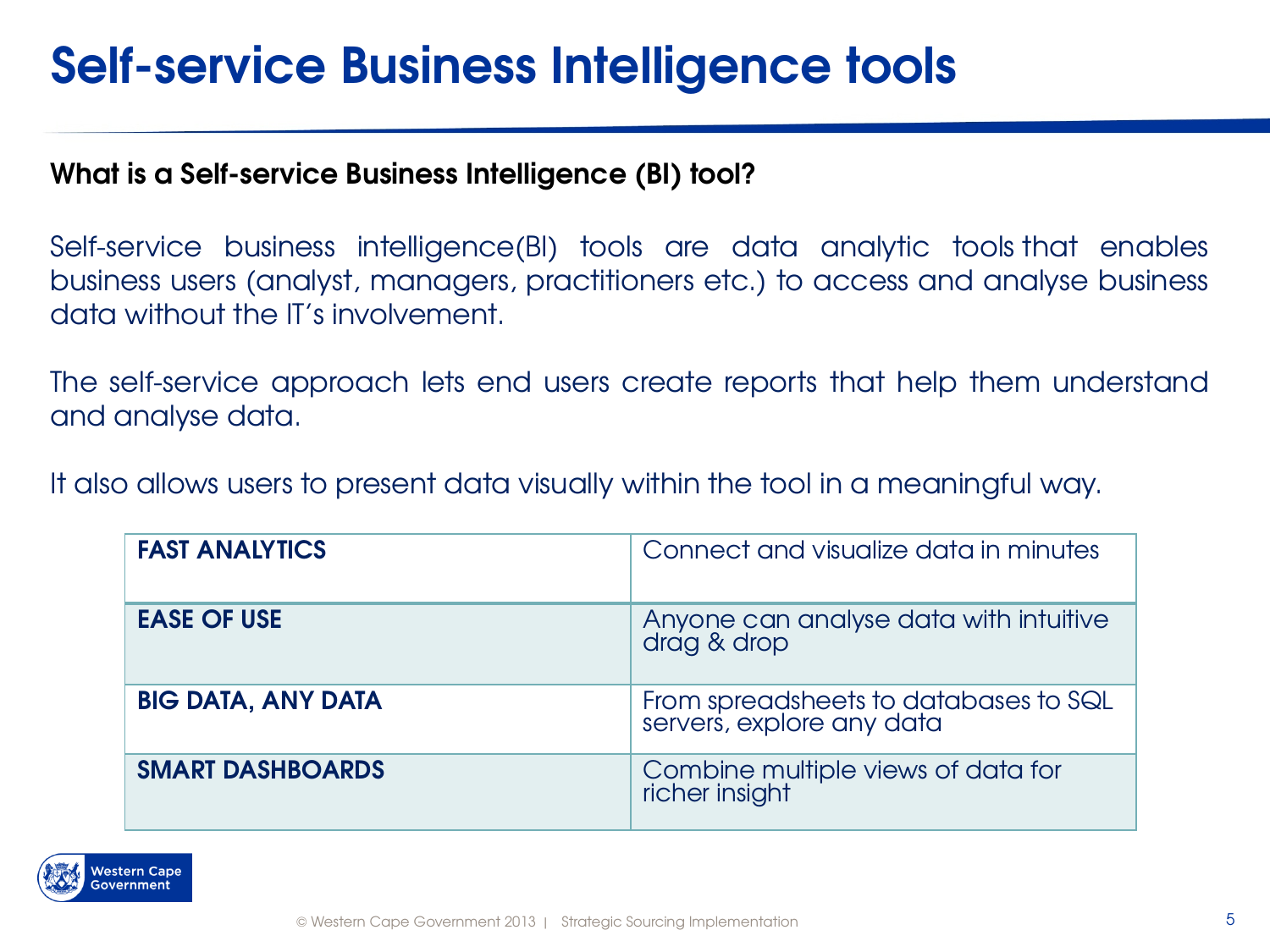

# Self-service Business Intelligence tools
What is a Self-service Business Intelligence (BI) tool?

Self-service business intelligence(BI) tools are data analytic tools that enables business users (analyst, managers, practitioners etc.) to access and analyse business data without the IT’s involvement.

The self-service approach lets end users create reports that help them understand and analyse data.

It also allows users to present data visually within the tool in a meaningful way.

| FAST ANALYTICS | Connect and visualize data in minutes |
| --- | --- |
| EASE OF USE | Anyone can analyse data with intuitive drag & drop |
| BIG DATA, ANY DATA | From spreadsheets to databases to SQL servers, explore any data |
| SMART DASHBOARDS | Combine multiple views of data for richer insight |
Strategic Sourcing Implementation
5